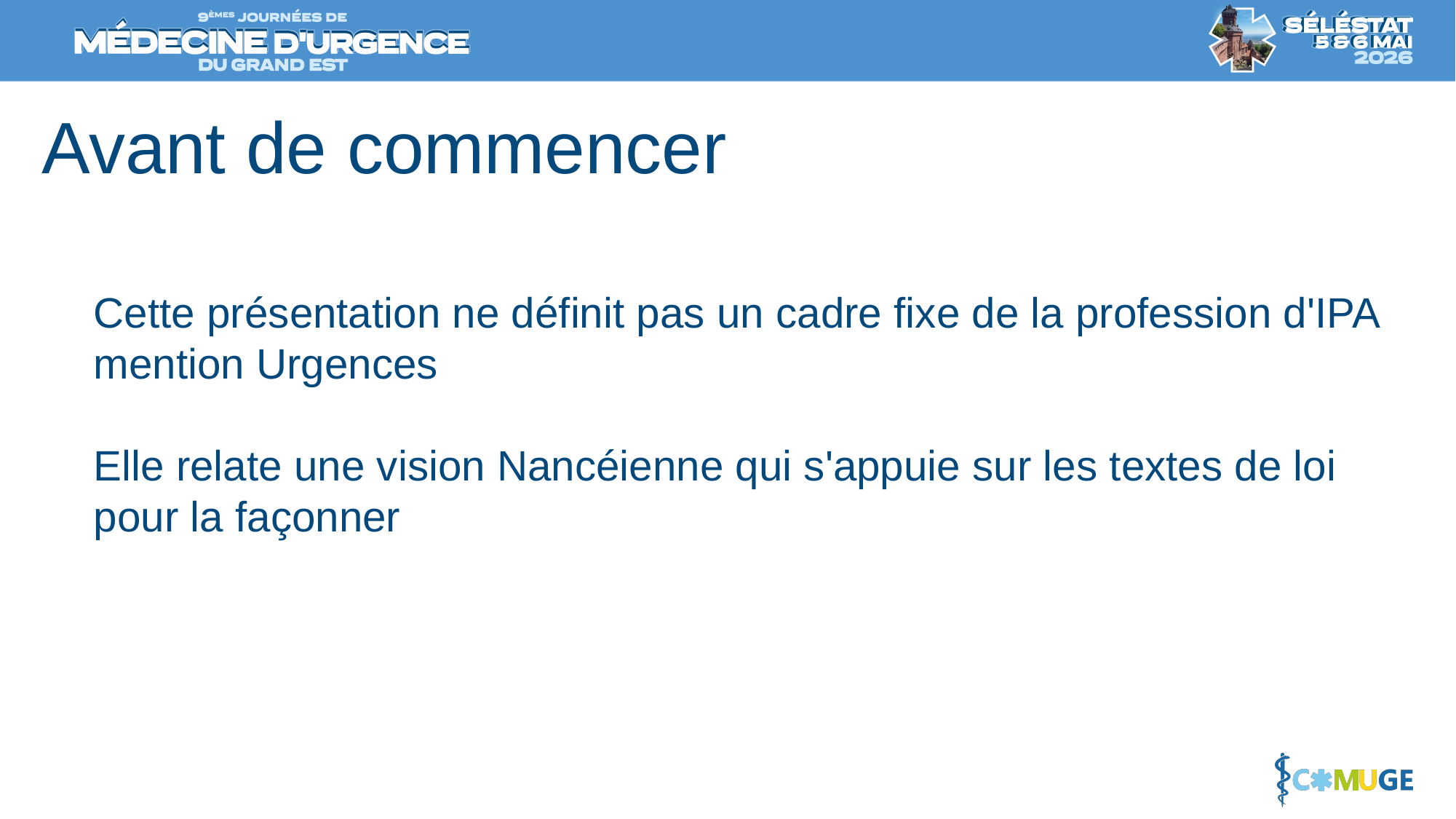

Avant de commencer

Cette présentation ne définit pas un cadre fixe de la profession d'IPA mention Urgences

Elle relate une vision Nancéienne qui s'appuie sur les textes de loi pour la façonner